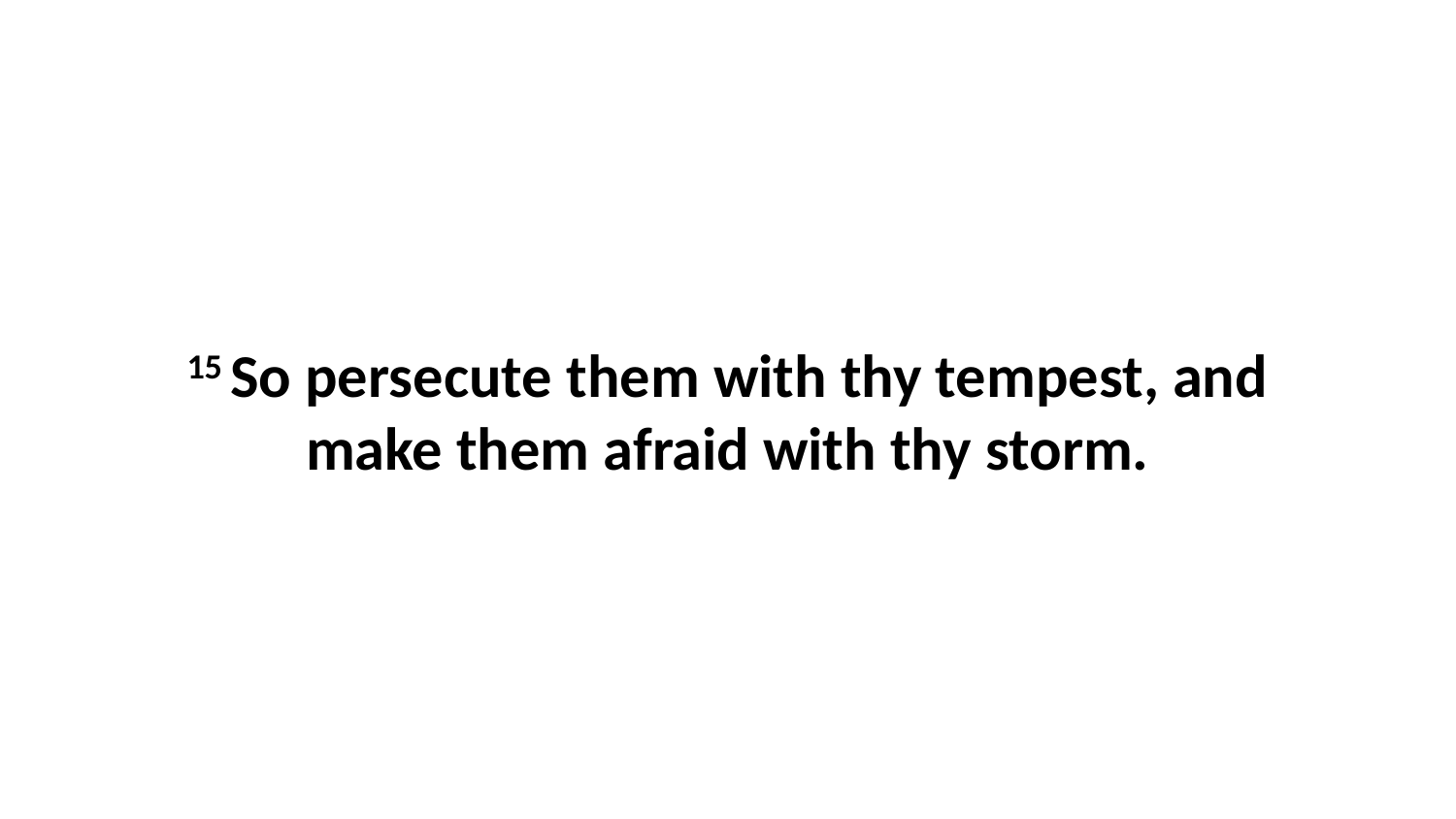

15 So persecute them with thy tempest, and make them afraid with thy storm.